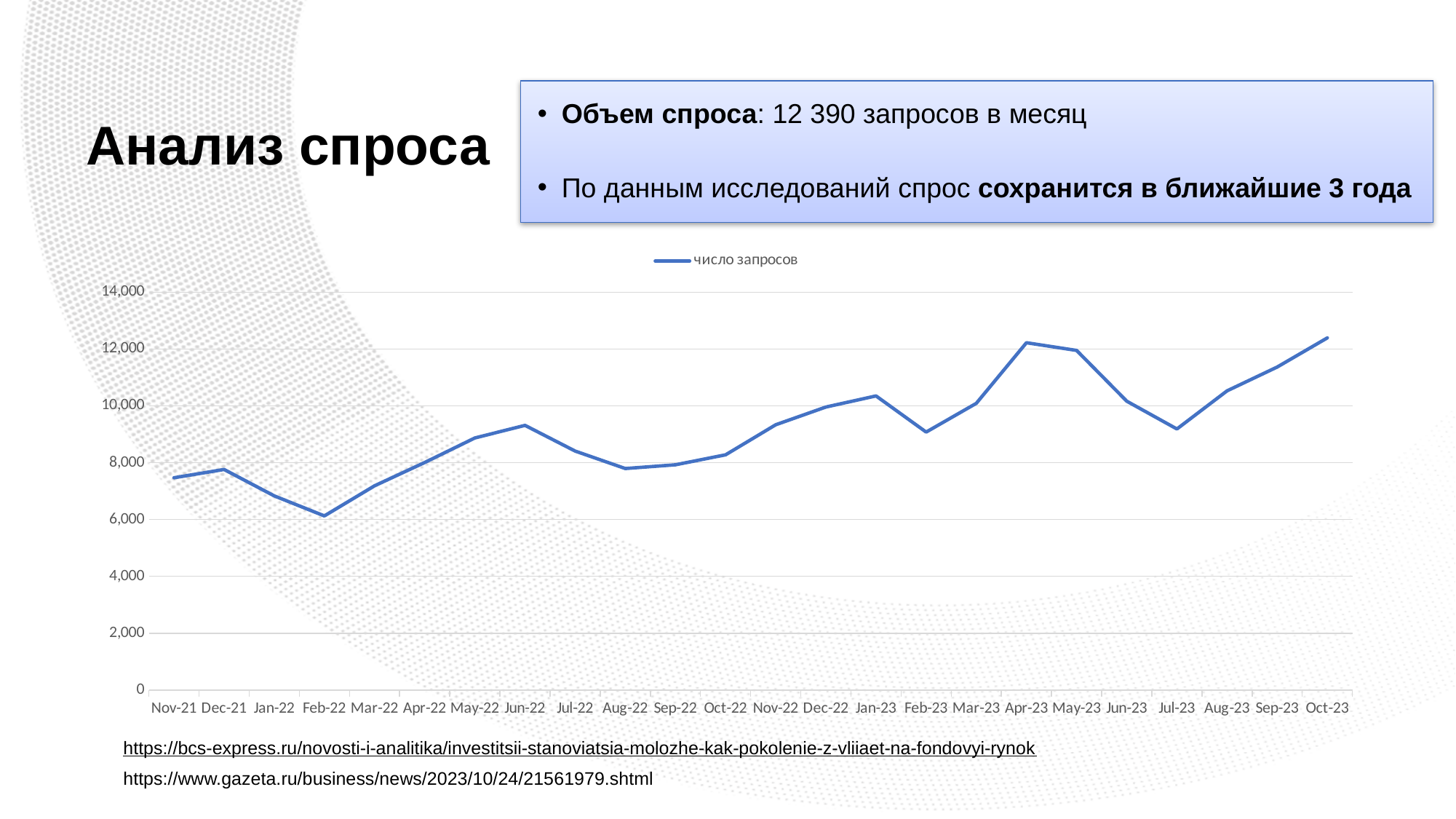

# Анализ спроса
Объем спроса: 12 390 запросов в месяц

По данным исследований спрос сохранится в ближайшие 3 года

### Chart

| Category |  |
|---|---|
| 44501 | 7469.0 |
| 44531 | 7761.0 |
| 44562 | 6831.0 |
| 44593 | 6126.0 |
| 44621 | 7184.0 |
| 44652 | 8006.0 |
| 44682 | 8869.0 |
| 44713 | 9312.0 |
| 44743 | 8408.0 |
| 44774 | 7794.0 |
| 44805 | 7925.0 |
| 44835 | 8276.0 |
| 44866 | 9334.0 |
| 44896 | 9957.0 |
| 44927 | 10349.0 |
| 44958 | 9077.0 |
| 44986 | 10087.0 |
| 45017 | 12219.0 |
| 45047 | 11949.0 |
| 45078 | 10162.0 |
| 45108 | 9185.0 |
| 45139 | 10527.0 |
| 45170 | 11365.0 |
| 45200 | 12390.0 |
https://bcs-express.ru/novosti-i-analitika/investitsii-stanoviatsia-molozhe-kak-pokolenie-z-vliiaet-na-fondovyi-rynok
https://www.gazeta.ru/business/news/2023/10/24/21561979.shtml